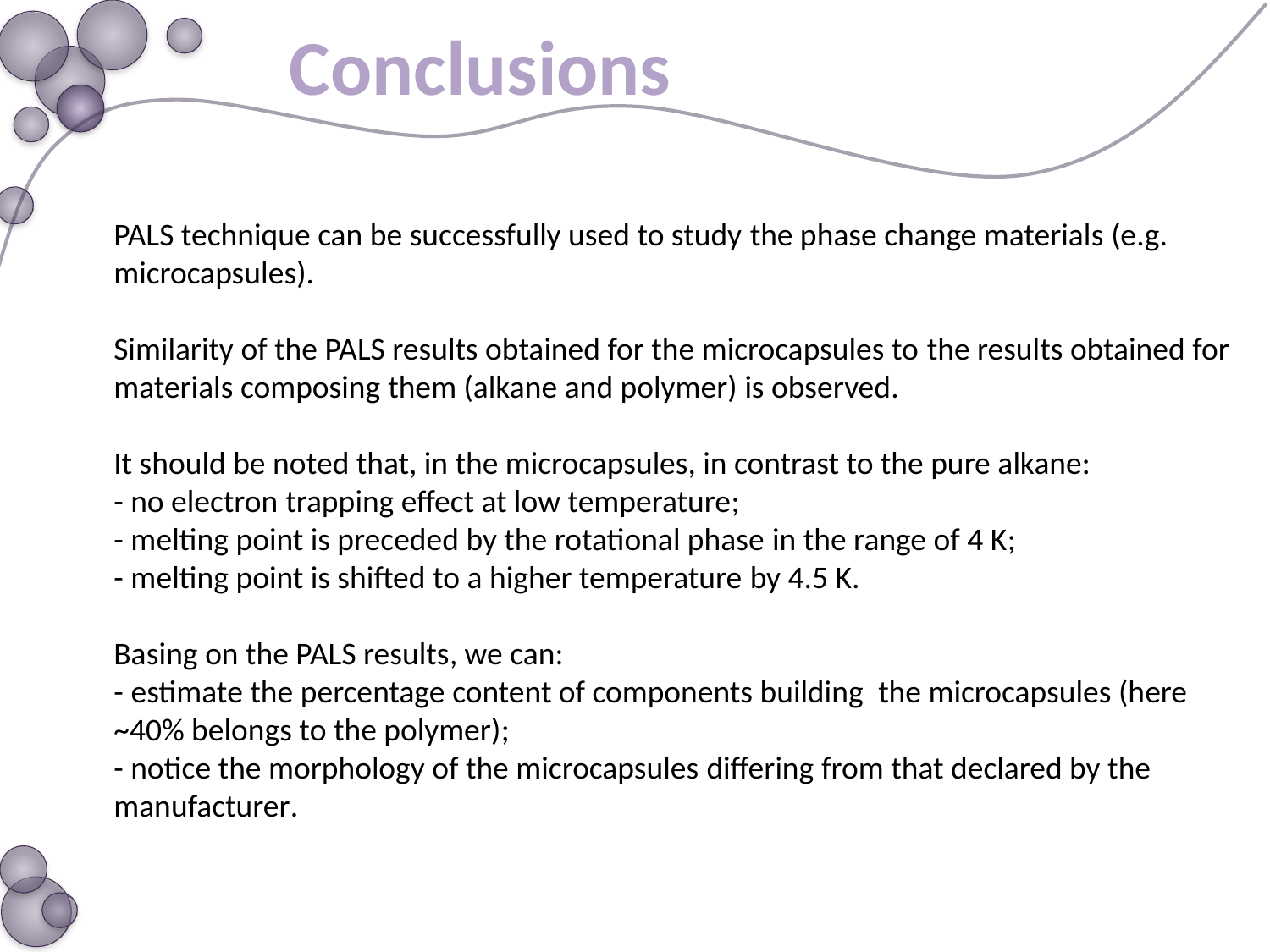

Conclusions

PALS technique can be successfully used to study the phase change materials (e.g. microcapsules).
Similarity of the PALS results obtained for the microcapsules to the results obtained for materials composing them (alkane and polymer) is observed.
It should be noted that, in the microcapsules, in contrast to the pure alkane:
- no electron trapping effect at low temperature;
- melting point is preceded by the rotational phase in the range of 4 K;
- melting point is shifted to a higher temperature by 4.5 K.
Basing on the PALS results, we can:
- estimate the percentage content of components building  the microcapsules (here ~40% belongs to the polymer);
- notice the morphology of the microcapsules differing from that declared by the manufacturer.